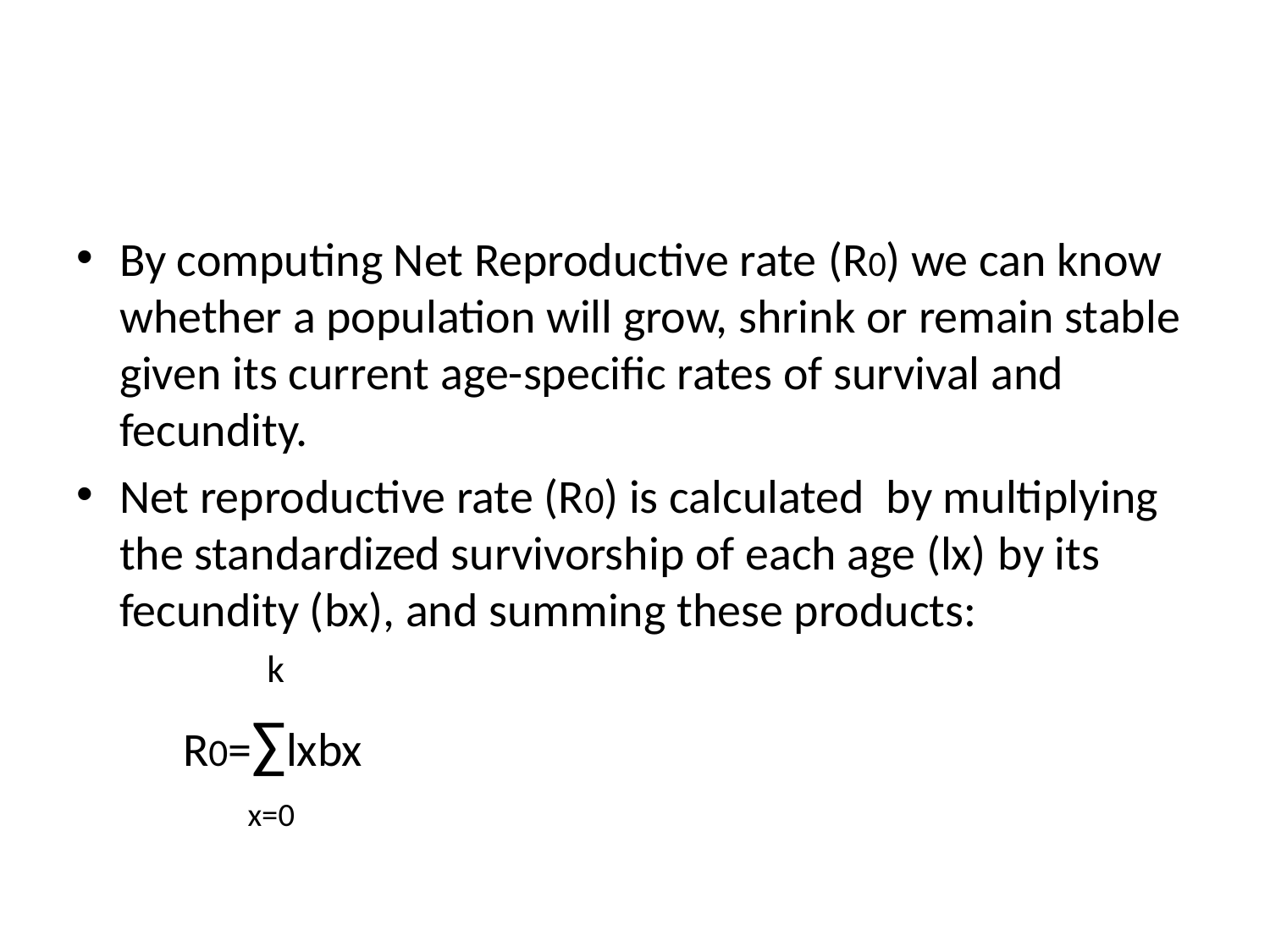

By computing Net Reproductive rate (R0) we can know whether a population will grow, shrink or remain stable given its current age-specific rates of survival and fecundity.
Net reproductive rate (R0) is calculated  by multiplying the standardized survivorship of each age (lx) by its fecundity (bx), and summing these products:
                      k
	R0=∑lxbx
	      x=0